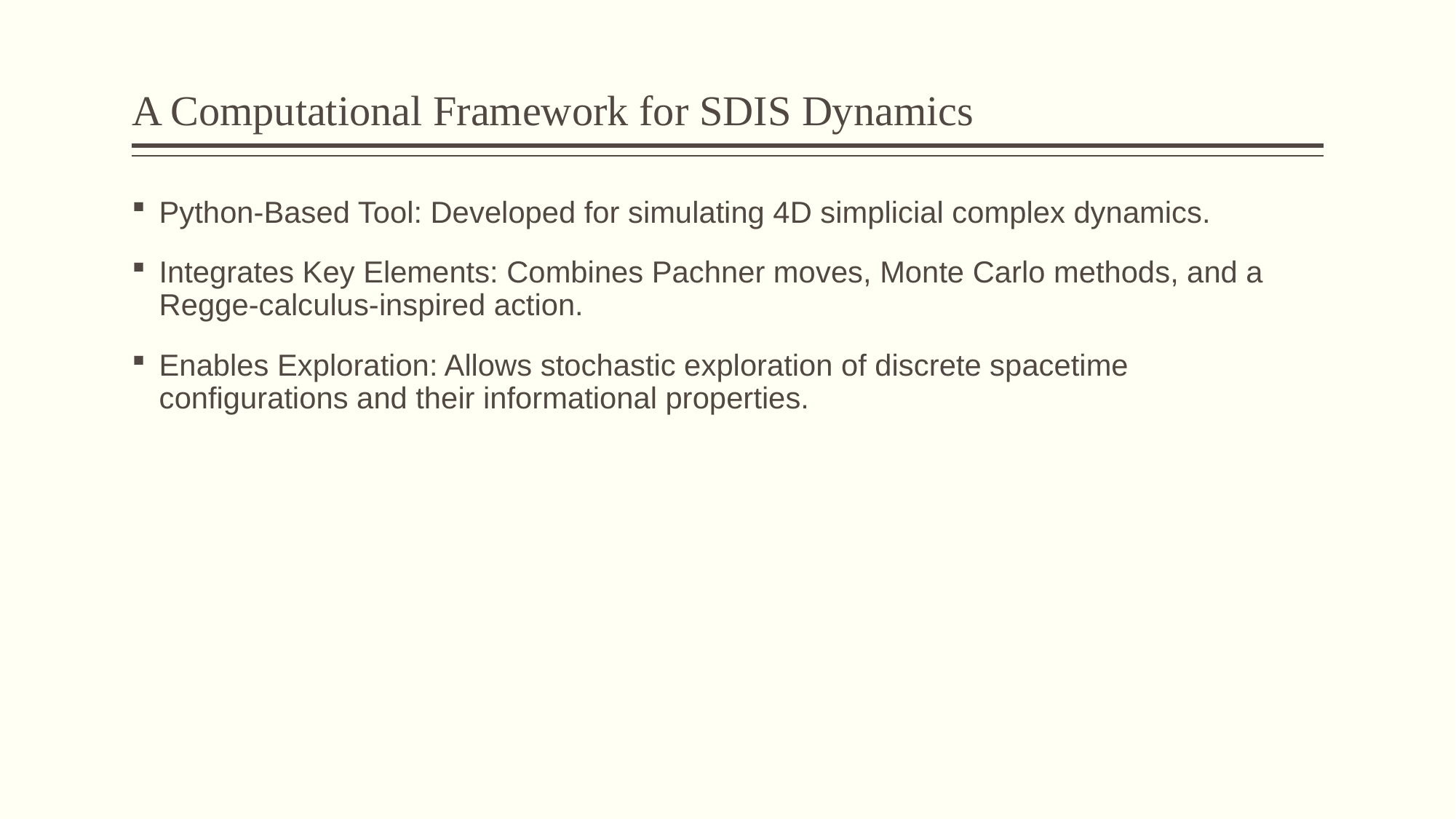

# A Computational Framework for SDIS Dynamics
Python-Based Tool: Developed for simulating 4D simplicial complex dynamics.
Integrates Key Elements: Combines Pachner moves, Monte Carlo methods, and a Regge-calculus-inspired action.
Enables Exploration: Allows stochastic exploration of discrete spacetime configurations and their informational properties.